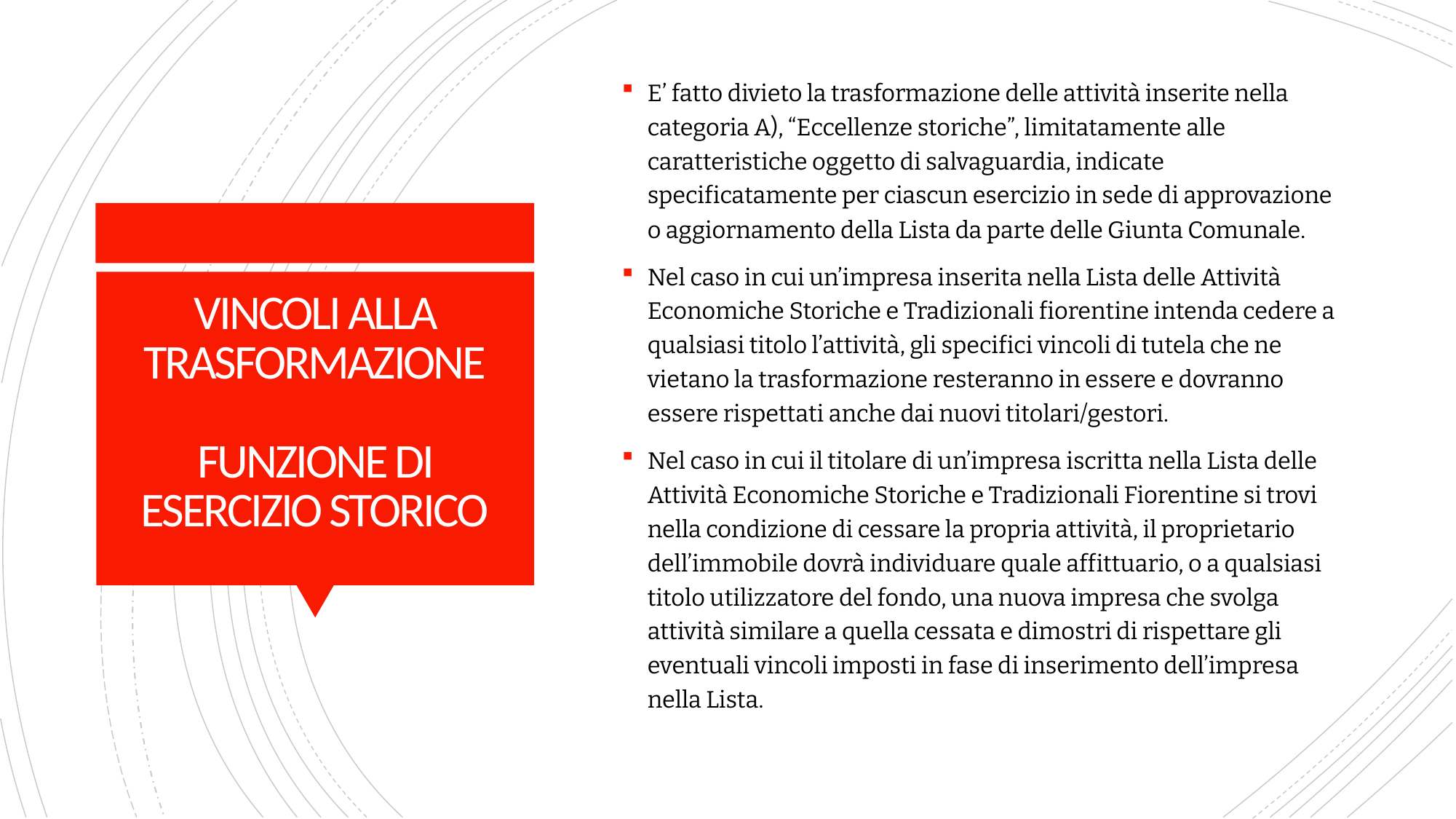

E’ fatto divieto la trasformazione delle attività inserite nella categoria A), “Eccellenze storiche”, limitatamente alle caratteristiche oggetto di salvaguardia, indicate specificatamente per ciascun esercizio in sede di approvazione o aggiornamento della Lista da parte delle Giunta Comunale.
Nel caso in cui un’impresa inserita nella Lista delle Attività Economiche Storiche e Tradizionali fiorentine intenda cedere a qualsiasi titolo l’attività, gli specifici vincoli di tutela che ne vietano la trasformazione resteranno in essere e dovranno essere rispettati anche dai nuovi titolari/gestori.
Nel caso in cui il titolare di un’impresa iscritta nella Lista delle Attività Economiche Storiche e Tradizionali Fiorentine si trovi nella condizione di cessare la propria attività, il proprietario dell’immobile dovrà individuare quale affittuario, o a qualsiasi titolo utilizzatore del fondo, una nuova impresa che svolga attività similare a quella cessata e dimostri di rispettare gli eventuali vincoli imposti in fase di inserimento dell’impresa nella Lista.
# VINCOLI ALLA TRASFORMAZIONE FUNZIONE DI ESERCIZIO STORICO